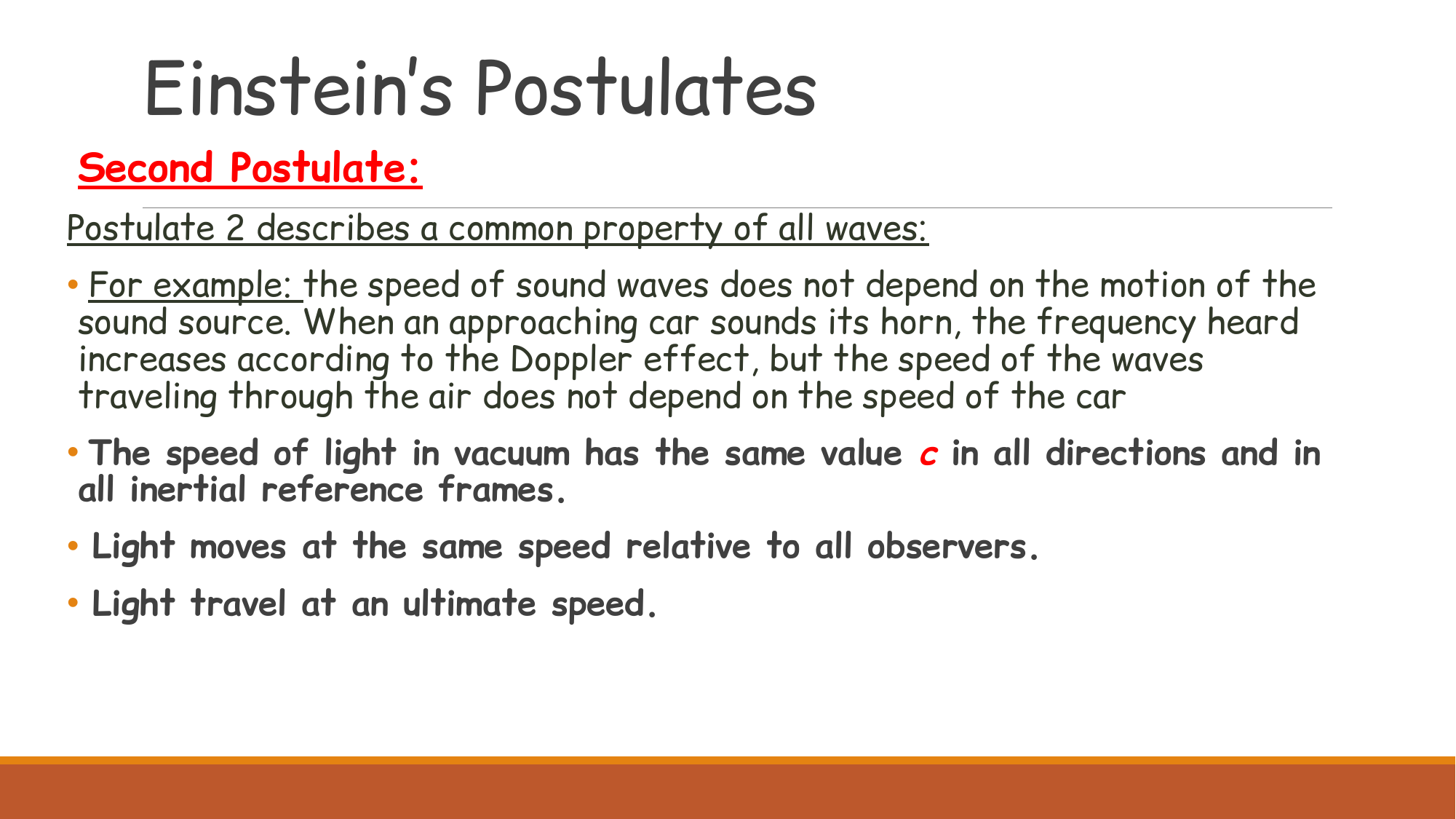

# Einstein’s Postulates
Second Postulate:
Postulate 2 describes a common property of all waves:
 For example: the speed of sound waves does not depend on the motion of the sound source. When an approaching car sounds its horn, the frequency heard increases according to the Doppler effect, but the speed of the waves traveling through the air does not depend on the speed of the car
 The speed of light in vacuum has the same value c in all directions and in all inertial reference frames.
 Light moves at the same speed relative to all observers.
 Light travel at an ultimate speed.